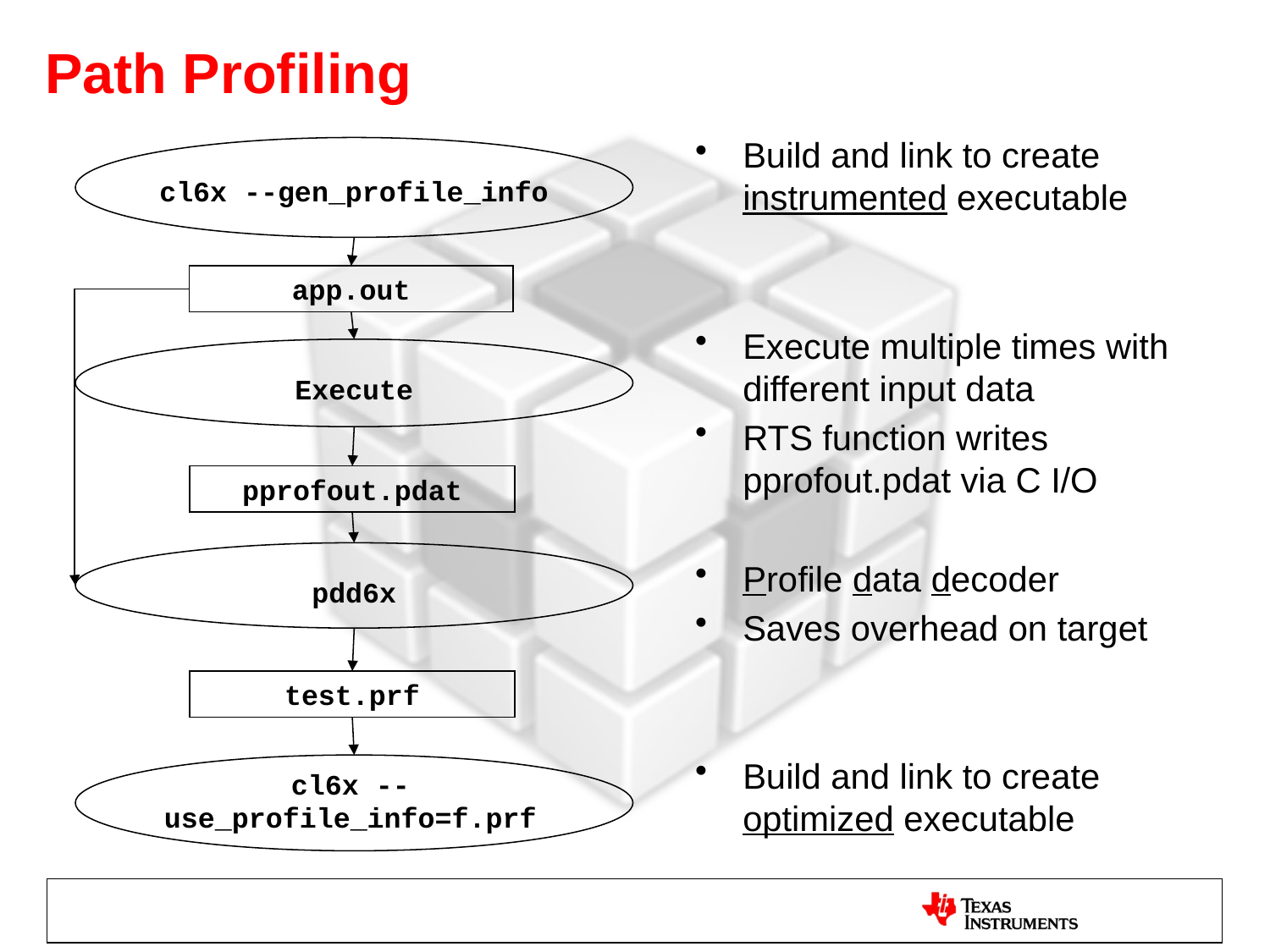

# Path Profiling
Build and link to create instrumented executable

Execute multiple times with different input data
RTS function writes pprofout.pdat via C I/O

Profile data decoder
Saves overhead on target

Build and link to create optimized executable

cl6x --gen_profile_info
app.out

Execute
pprofout.pdat

pdd6x
test.prf

cl6x --use_profile_info=f.prf